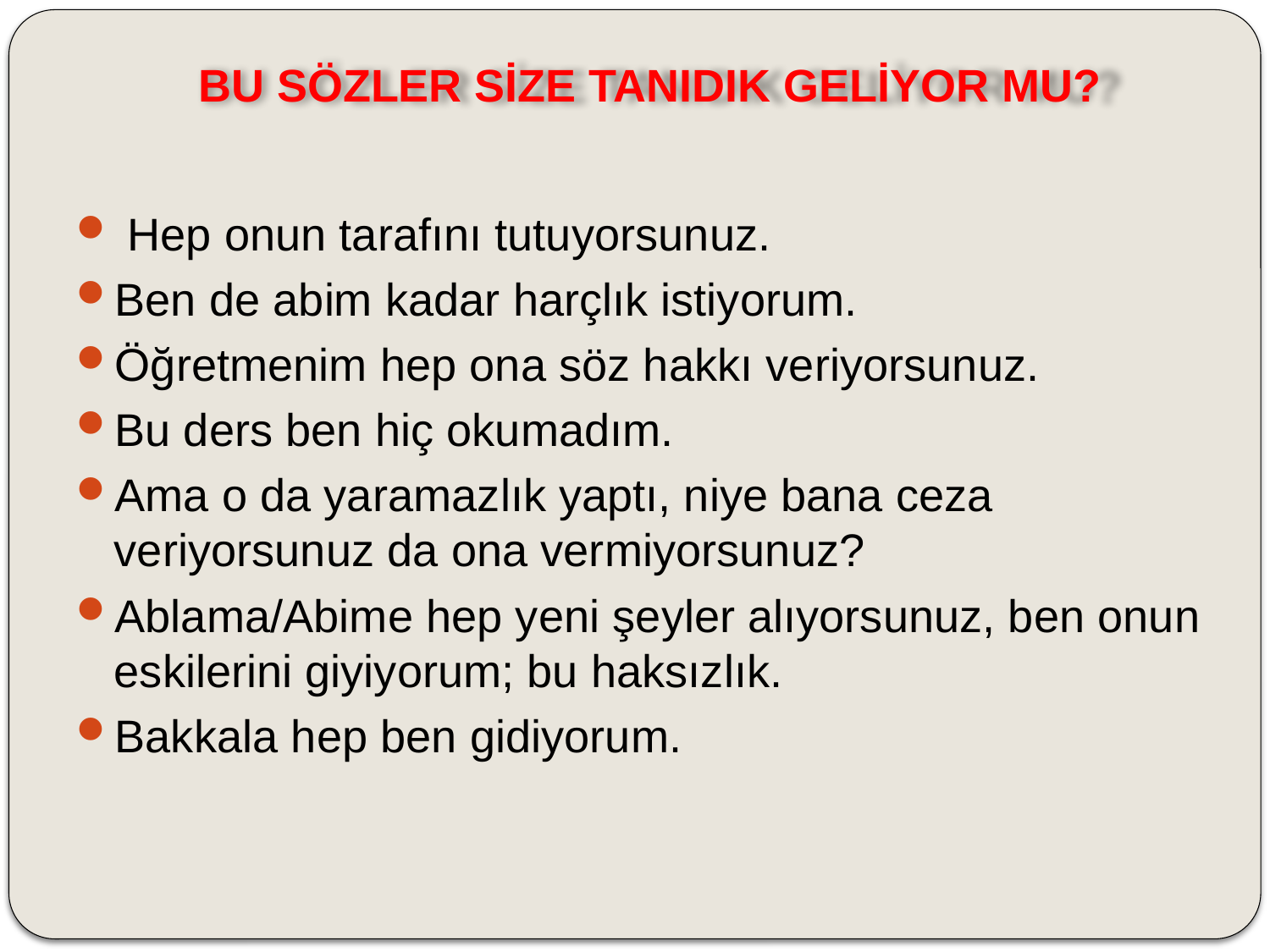

# BU SÖZLER SİZE TANIDIK GELİYOR MU?
 Hep onun tarafını tutuyorsunuz.
Ben de abim kadar harçlık istiyorum.
Öğretmenim hep ona söz hakkı veriyorsunuz.
Bu ders ben hiç okumadım.
Ama o da yaramazlık yaptı, niye bana ceza veriyorsunuz da ona vermiyorsunuz?
Ablama/Abime hep yeni şeyler alıyorsunuz, ben onun eskilerini giyiyorum; bu haksızlık.
Bakkala hep ben gidiyorum.